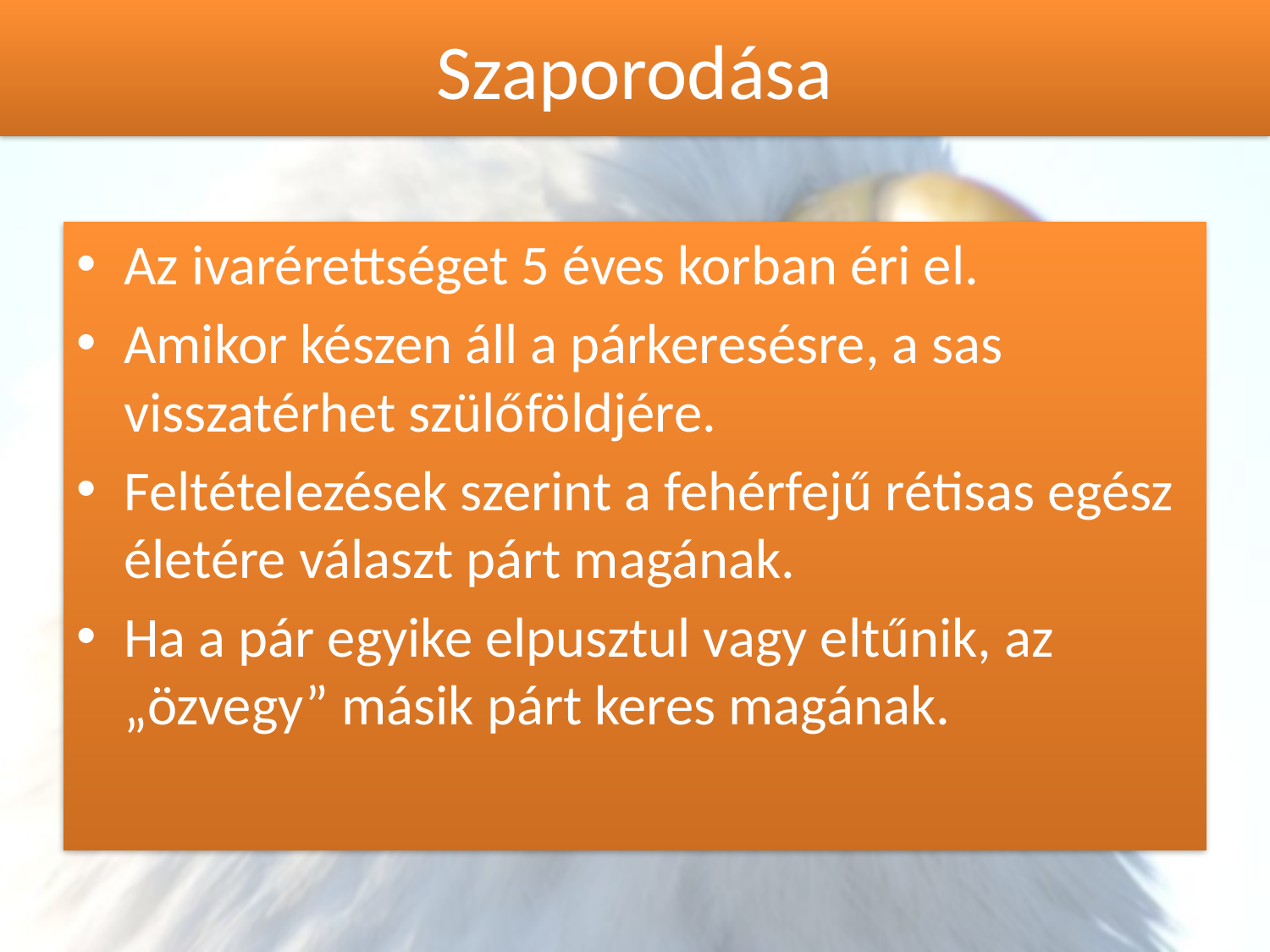

# Szaporodása
Az ivarérettséget 5 éves korban éri el.
Amikor készen áll a párkeresésre, a sas visszatérhet szülőföldjére.
Feltételezések szerint a fehérfejű rétisas egész életére választ párt magának.
Ha a pár egyike elpusztul vagy eltűnik, az „özvegy” másik párt keres magának.